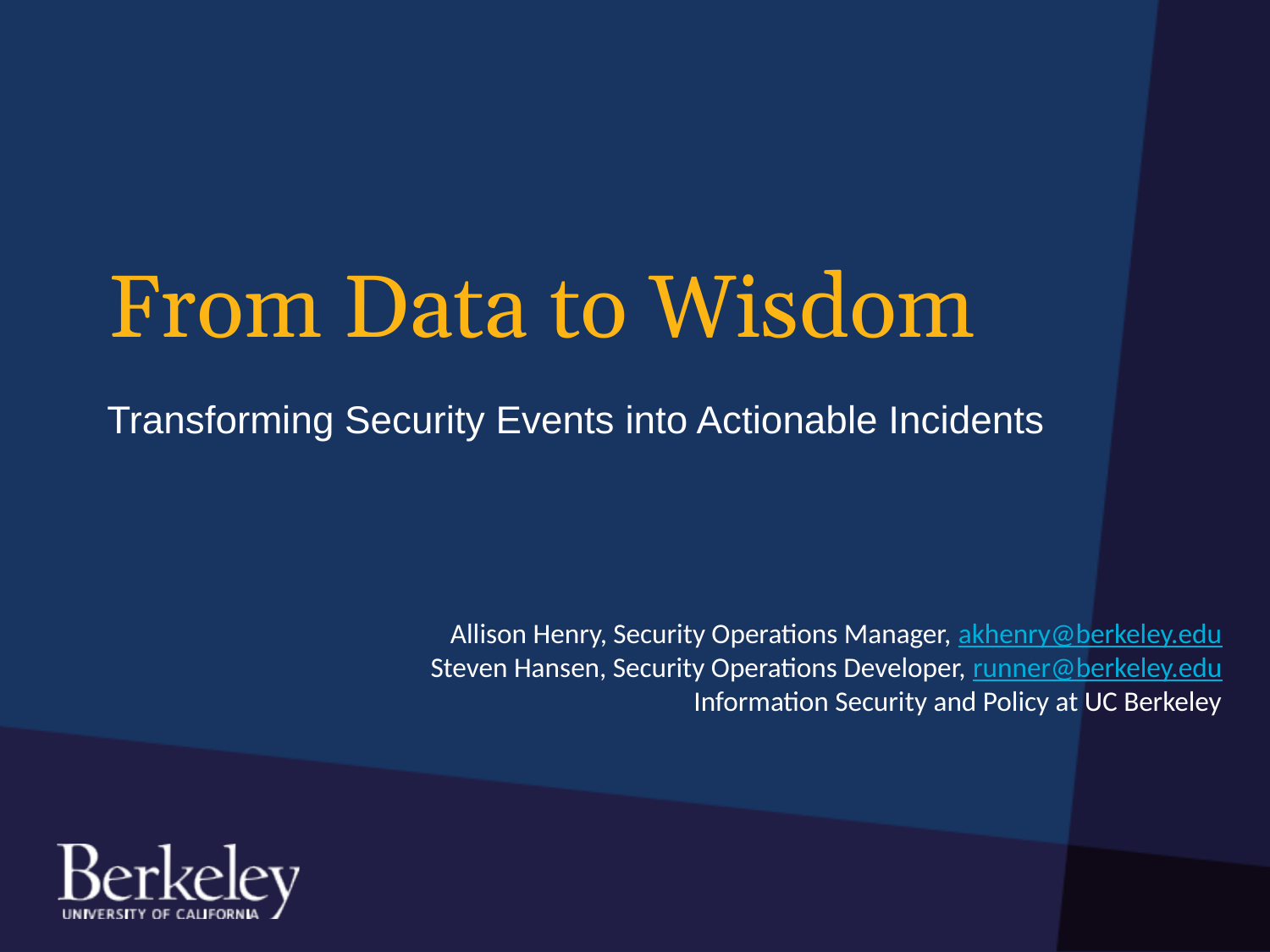

# From Data to Wisdom
Transforming Security Events into Actionable Incidents
Allison Henry, Security Operations Manager, akhenry@berkeley.edu
Steven Hansen, Security Operations Developer, runner@berkeley.edu
Information Security and Policy at UC Berkeley